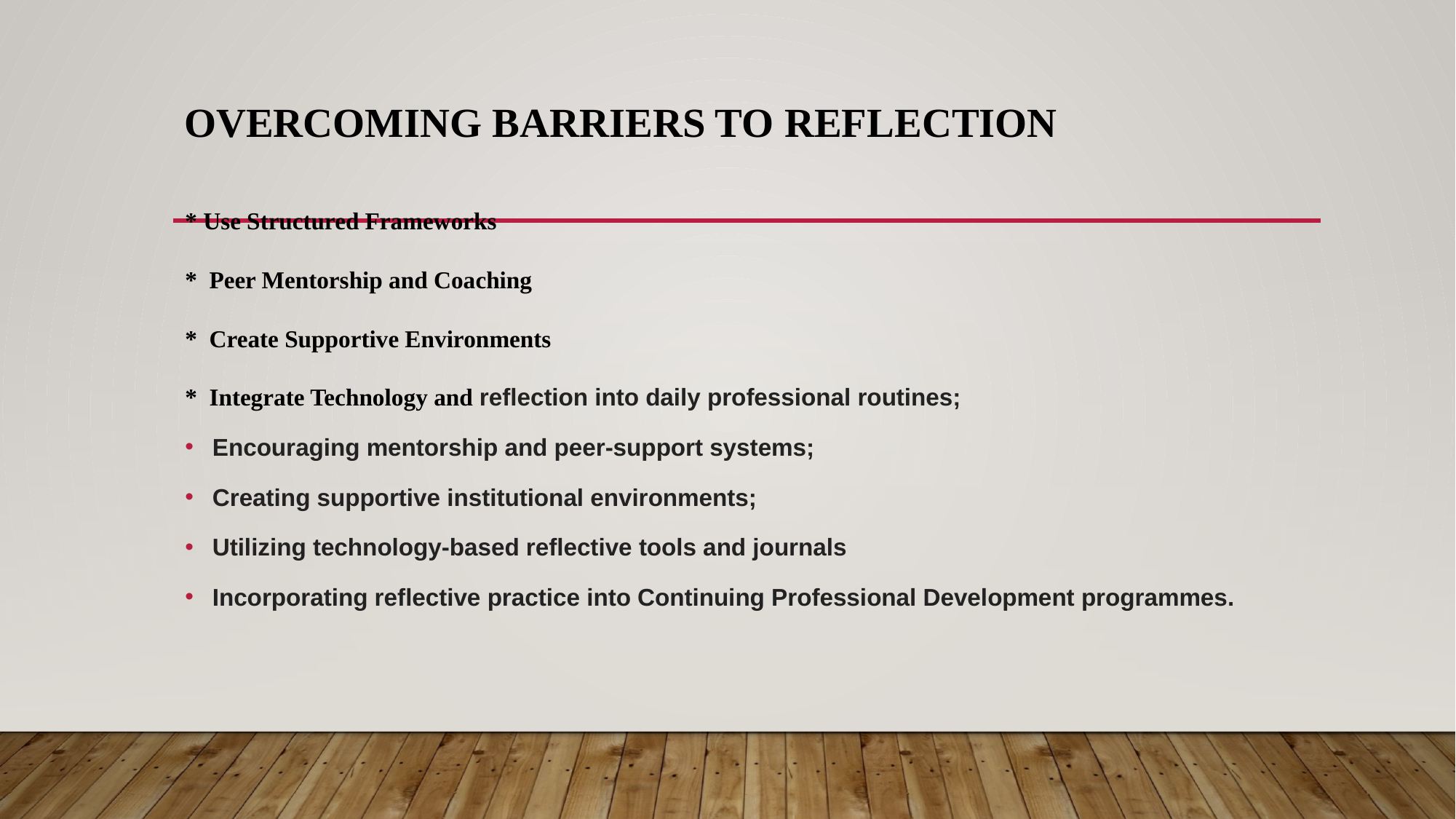

# Overcoming Barriers to Reflection
* Use Structured Frameworks
*  Peer Mentorship and Coaching
*  Create Supportive Environments
*  Integrate Technology and reflection into daily professional routines;
Encouraging mentorship and peer-support systems;
Creating supportive institutional environments;
Utilizing technology-based reflective tools and journals
Incorporating reflective practice into Continuing Professional Development programmes.